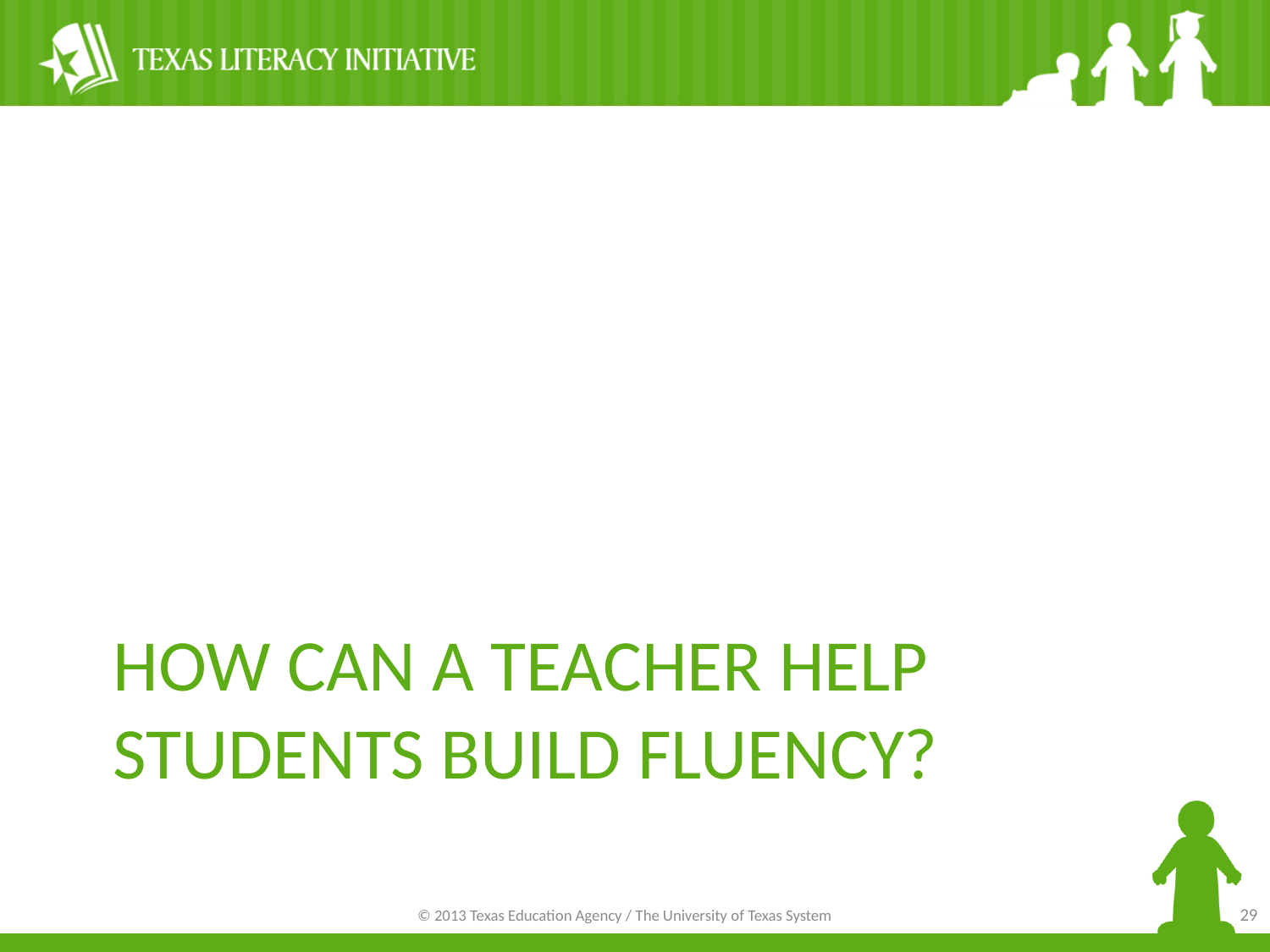

# How Can a Teacher Help Students Build Fluency?
29
© 2013 Texas Education Agency / The University of Texas System